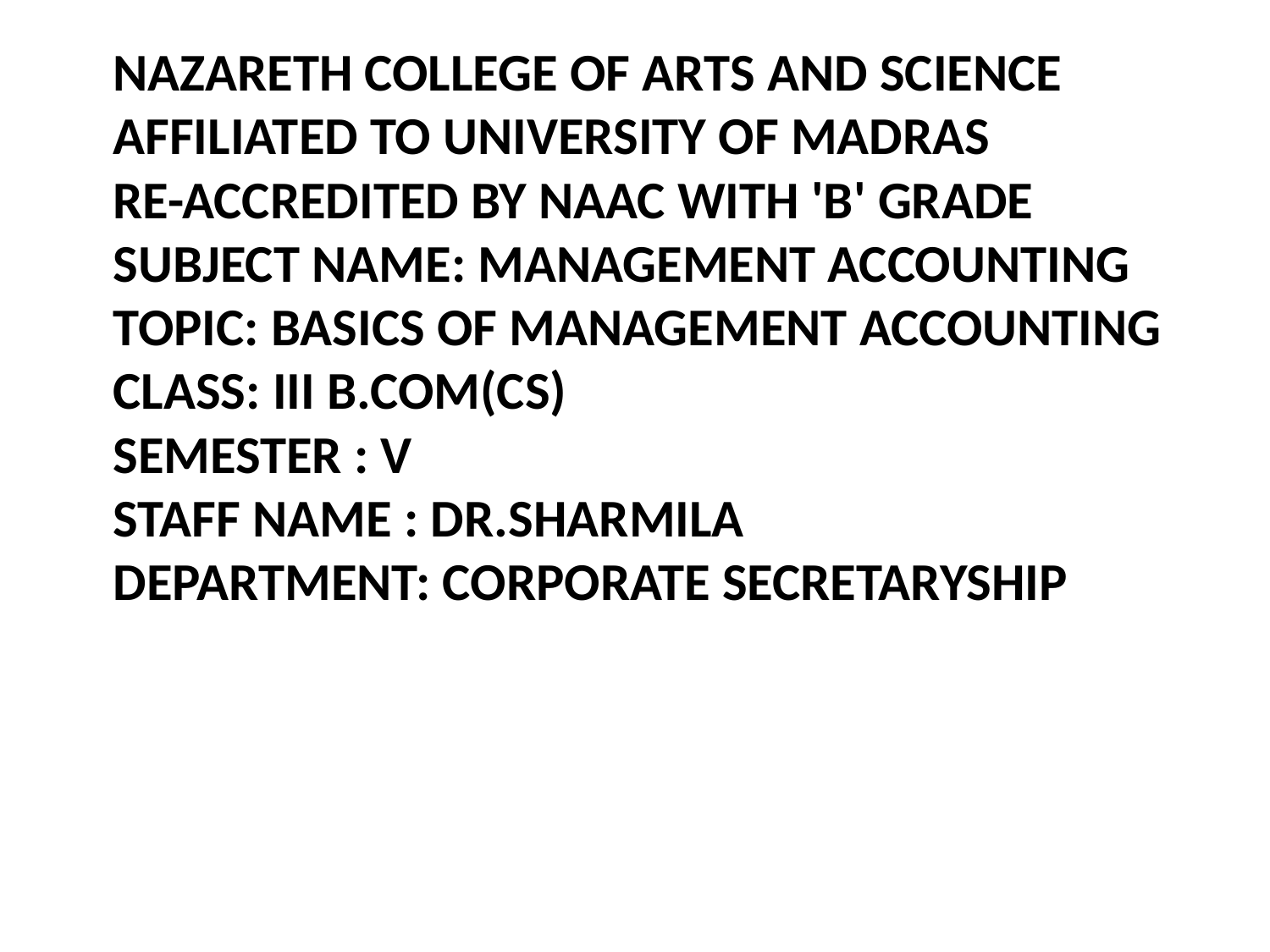

# NAZARETH COLLEGE OF ARTS AND SCIENCE Affiliated To University Of Madras Re-accredited by NAAC with 'B' grade SUBJECT NAME: MANAGEMENT ACCOUNTING TOPIC: BASICS OF MANAGEMENT ACCOUNTING CLASS: III B.Com(CS) SEMESTER : V STAFF NAME : DR.SHARMILA DEPARTMENT: Corporate Secretaryship